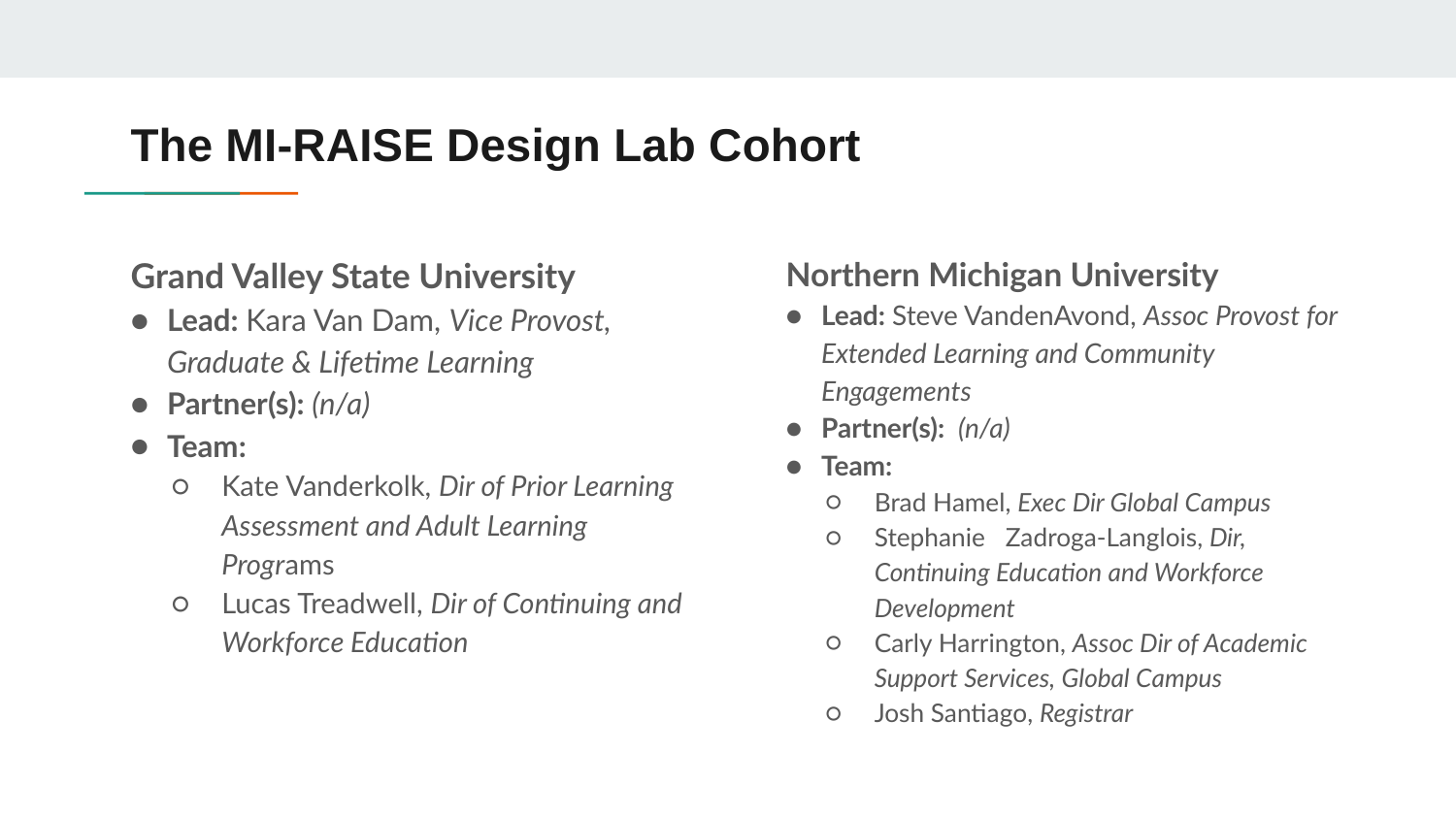

# The MI-RAISE Design Lab Cohort
Grand Valley State University
Lead: Kara Van Dam, Vice Provost, Graduate & Lifetime Learning
Partner(s): (n/a)
Team:
Kate Vanderkolk, Dir of Prior Learning Assessment and Adult Learning Programs
Lucas Treadwell, Dir of Continuing and Workforce Education
Northern Michigan University
Lead: Steve VandenAvond, Assoc Provost for Extended Learning and Community Engagements
Partner(s):  (n/a)
Team:
Brad Hamel, Exec Dir Global Campus
Stephanie	Zadroga-Langlois, Dir, Continuing Education and Workforce Development
Carly Harrington, Assoc Dir of Academic Support Services, Global Campus
Josh Santiago, Registrar